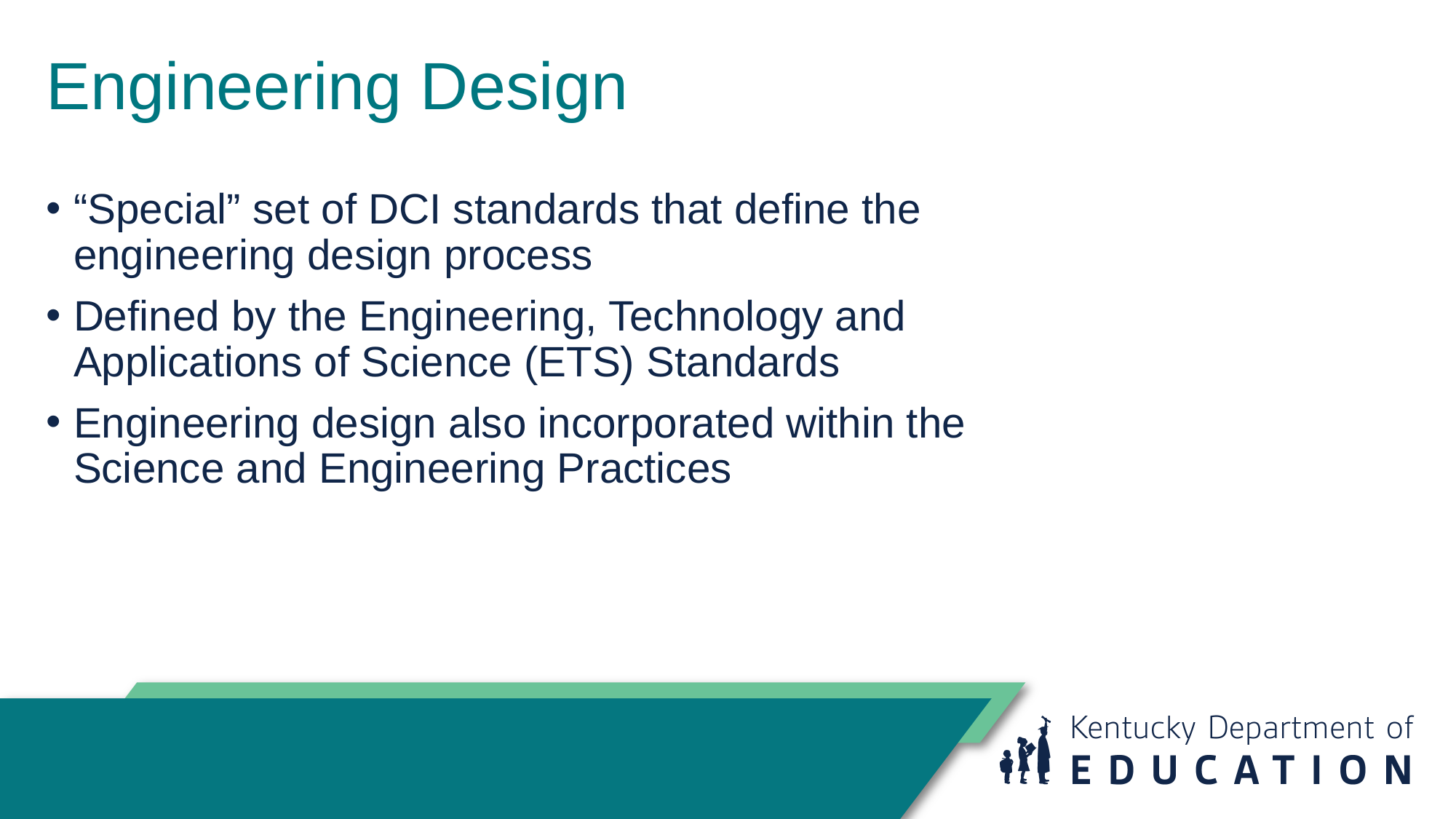

Engineering Design
“Special” set of DCI standards that define the engineering design process
Defined by the Engineering, Technology and Applications of Science (ETS) Standards
Engineering design also incorporated within the Science and Engineering Practices